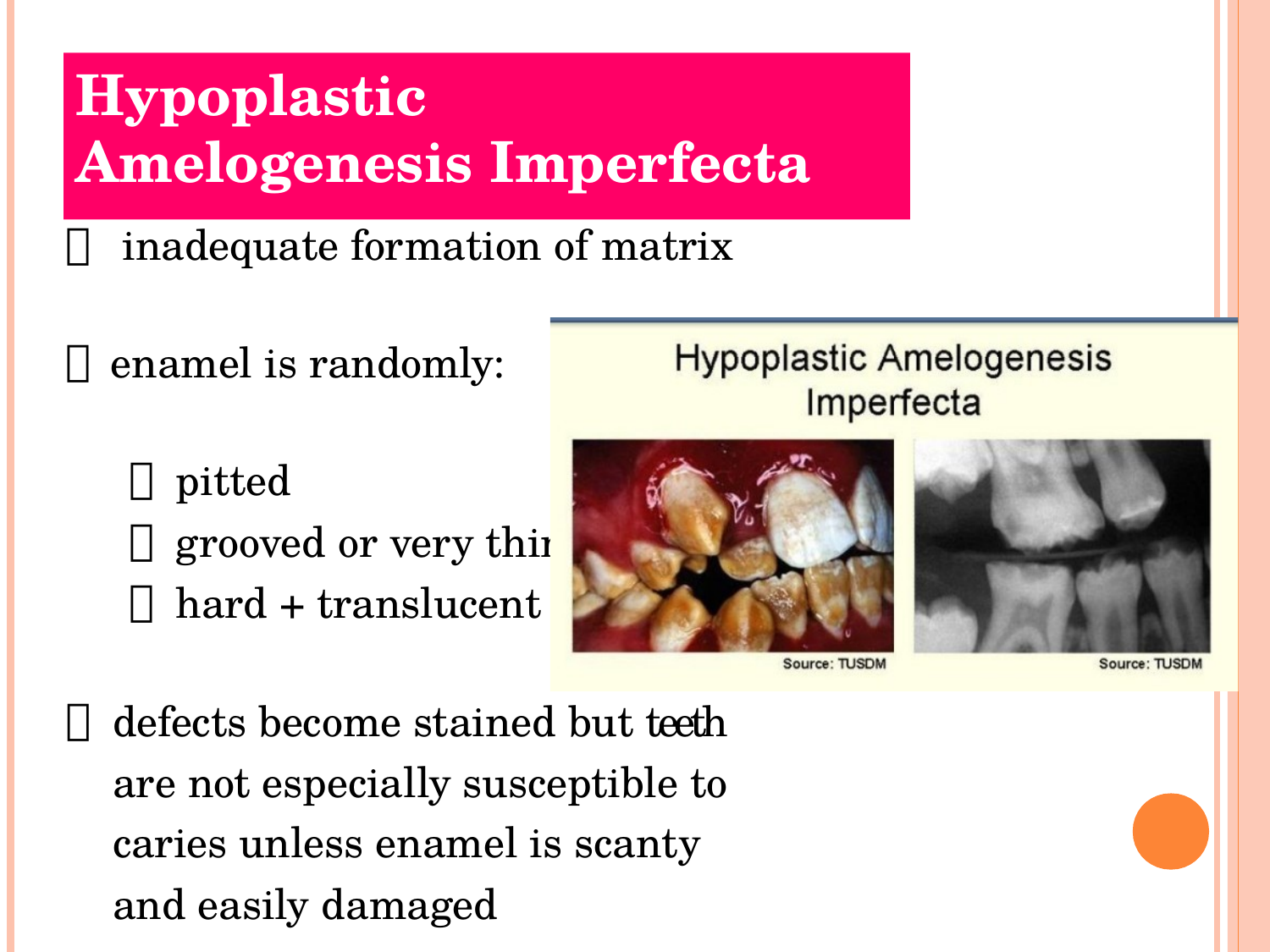

# Hypoplastic  Amelogenesis Imperfecta
inadequate formation of matrix

enamel is randomly:

pitted
grooved or very thin
hard + translucent

defects become stained but teeth  are not especially susceptible to  caries unless enamel is scanty  and easily damaged